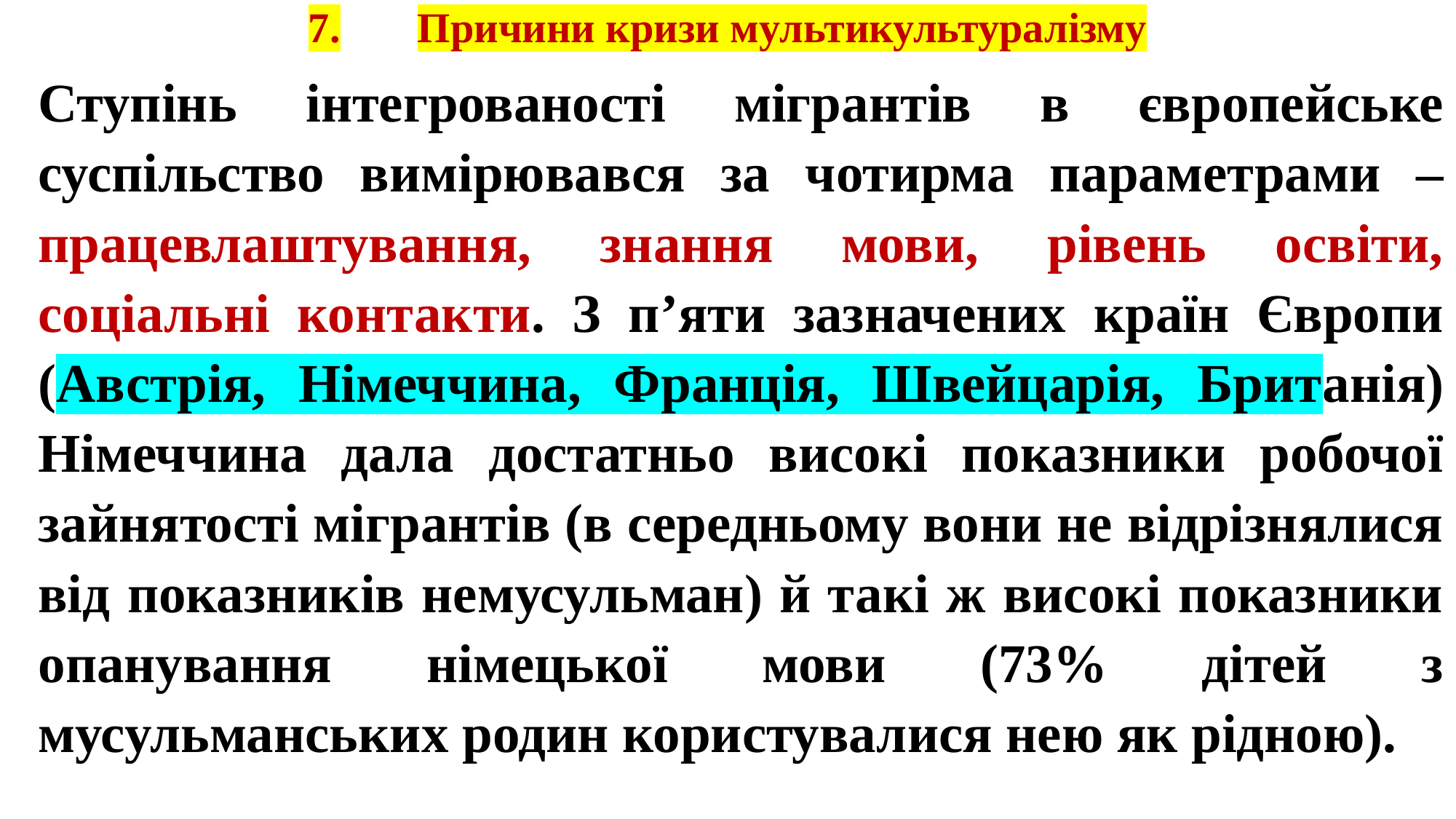

# 7.	Причини кризи мультикультуралізму
Ступінь інтегрованості мігрантів в європейське суспільство вимірювався за чотирма параметрами – працевлаштування, знання мови, рівень освіти, соціальні контакти. З п’яти зазначених країн Європи (Австрія, Німеччина, Франція, Швейцарія, Британія) Німеччина дала достатньо високі показники робочої зайнятості мігрантів (в середньому вони не відрізнялися від показників немусульман) й такі ж високі показники опанування німецької мови (73% дітей з мусульманських родин користувалися нею як рідною).